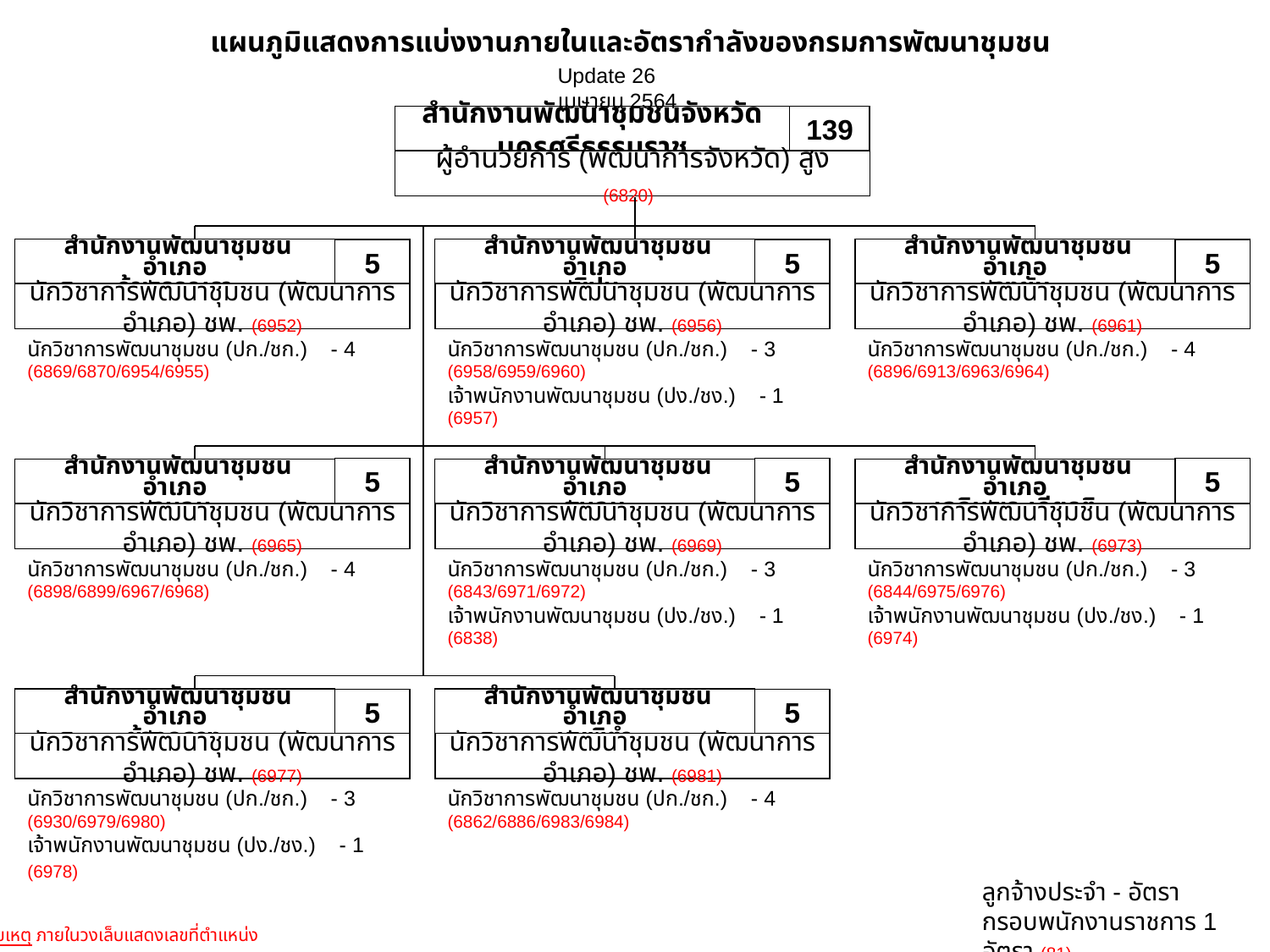

แผนภูมิแสดงการแบ่งงานภายในและอัตรากำลังของกรมการพัฒนาชุมชน
Update 26 เมษายน 2564
สำนักงานพัฒนาชุมชนจังหวัดนครศรีธรรมราช
139
ผู้อำนวยการ (พัฒนาการจังหวัด) สูง (6820)

 สำนักงานพัฒนาชุมชนอำเภอ
ถ้าพรรณรา
5
นักวิชาการพัฒนาชุมชน (พัฒนาการอำเภอ) ชพ. (6952)

 สำนักงานพัฒนาชุมชนอำเภอ
พิปูน
5
นักวิชาการพัฒนาชุมชน (พัฒนาการอำเภอ) ชพ. (6956)

 สำนักงานพัฒนาชุมชนอำเภอ
บางขัน
5
นักวิชาการพัฒนาชุมชน (พัฒนาการอำเภอ) ชพ. (6961)
นักวิชาการพัฒนาชุมชน (ปก./ชก.)    - 4
(6869/6870/6954/6955)
นักวิชาการพัฒนาชุมชน (ปก./ชก.)    - 3
(6958/6959/6960)
เจ้าพนักงานพัฒนาชุมชน (ปง./ชง.)    - 1 (6957)

นักวิชาการพัฒนาชุมชน (ปก./ชก.)    - 4
(6896/6913/6963/6964)

5

 สำนักงานพัฒนาชุมชนอำเภอ
นาบอน
นักวิชาการพัฒนาชุมชน (พัฒนาการอำเภอ) ชพ. (6965)
5

 สำนักงานพัฒนาชุมชนอำเภอ
ขนอม
นักวิชาการพัฒนาชุมชน (พัฒนาการอำเภอ) ชพ. (6969)
5

 สำนักงานพัฒนาชุมชนอำเภอ
เฉลิมพระเกียรติ
นักวิชาการพัฒนาชุมชน (พัฒนาการอำเภอ) ชพ. (6973)
นักวิชาการพัฒนาชุมชน (ปก./ชก.)    - 4
(6898/6899/6967/6968)

นักวิชาการพัฒนาชุมชน (ปก./ชก.)    - 3
(6843/6971/6972)
เจ้าพนักงานพัฒนาชุมชน (ปง./ชง.)    - 1 (6838)
นักวิชาการพัฒนาชุมชน (ปก./ชก.)    - 3
(6844/6975/6976)
เจ้าพนักงานพัฒนาชุมชน (ปง./ชง.)    - 1 (6974)

 สำนักงานพัฒนาชุมชนอำเภอ
ช้างกลาง
5
นักวิชาการพัฒนาชุมชน (พัฒนาการอำเภอ) ชพ. (6977)

 สำนักงานพัฒนาชุมชนอำเภอ
นบพิตำ
5
นักวิชาการพัฒนาชุมชน (พัฒนาการอำเภอ) ชพ. (6981)
นักวิชาการพัฒนาชุมชน (ปก./ชก.)    - 3
(6930/6979/6980)
เจ้าพนักงานพัฒนาชุมชน (ปง./ชง.)    - 1 (6978)
นักวิชาการพัฒนาชุมชน (ปก./ชก.)    - 4
(6862/6886/6983/6984)
ลูกจ้างประจำ - อัตรา
กรอบพนักงานราชการ 1 อัตรา (81)
หมายเหตุ ภายในวงเล็บแสดงเลขที่ตำแหน่ง